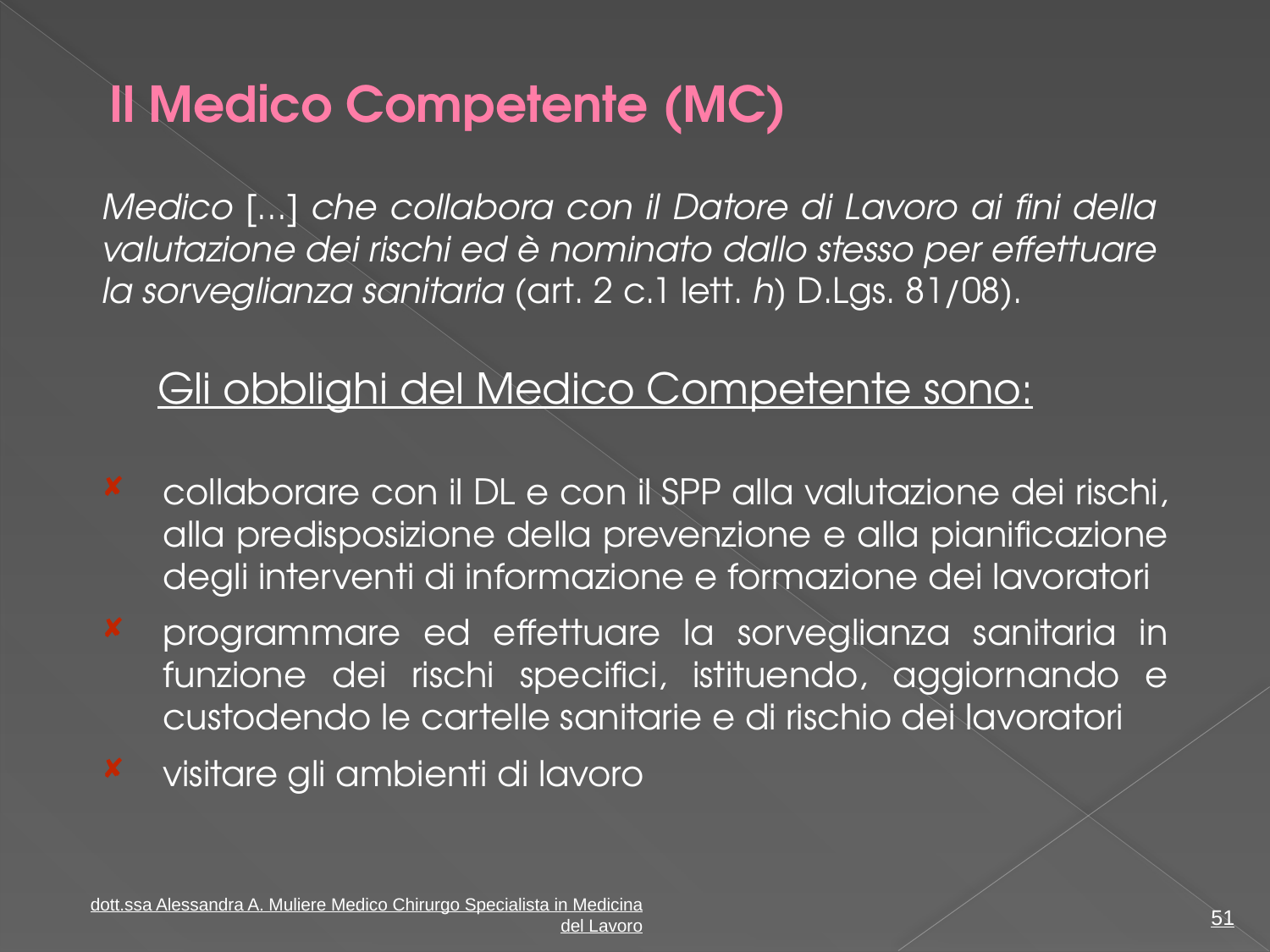

# Il Medico Competente (MC)
Medico […] che collabora con il Datore di Lavoro ai fini della valutazione dei rischi ed è nominato dallo stesso per effettuare la sorveglianza sanitaria (art. 2 c.1 lett. h) D.Lgs. 81/08).

Gli obblighi del Medico Competente sono:
collaborare con il DL e con il SPP alla valutazione dei rischi, alla predisposizione della prevenzione e alla pianificazione degli interventi di informazione e formazione dei lavoratori
programmare ed effettuare la sorveglianza sanitaria in funzione dei rischi specifici, istituendo, aggiornando e custodendo le cartelle sanitarie e di rischio dei lavoratori
visitare gli ambienti di lavoro
51
dott.ssa Alessandra A. Muliere Medico Chirurgo Specialista in Medicina del Lavoro